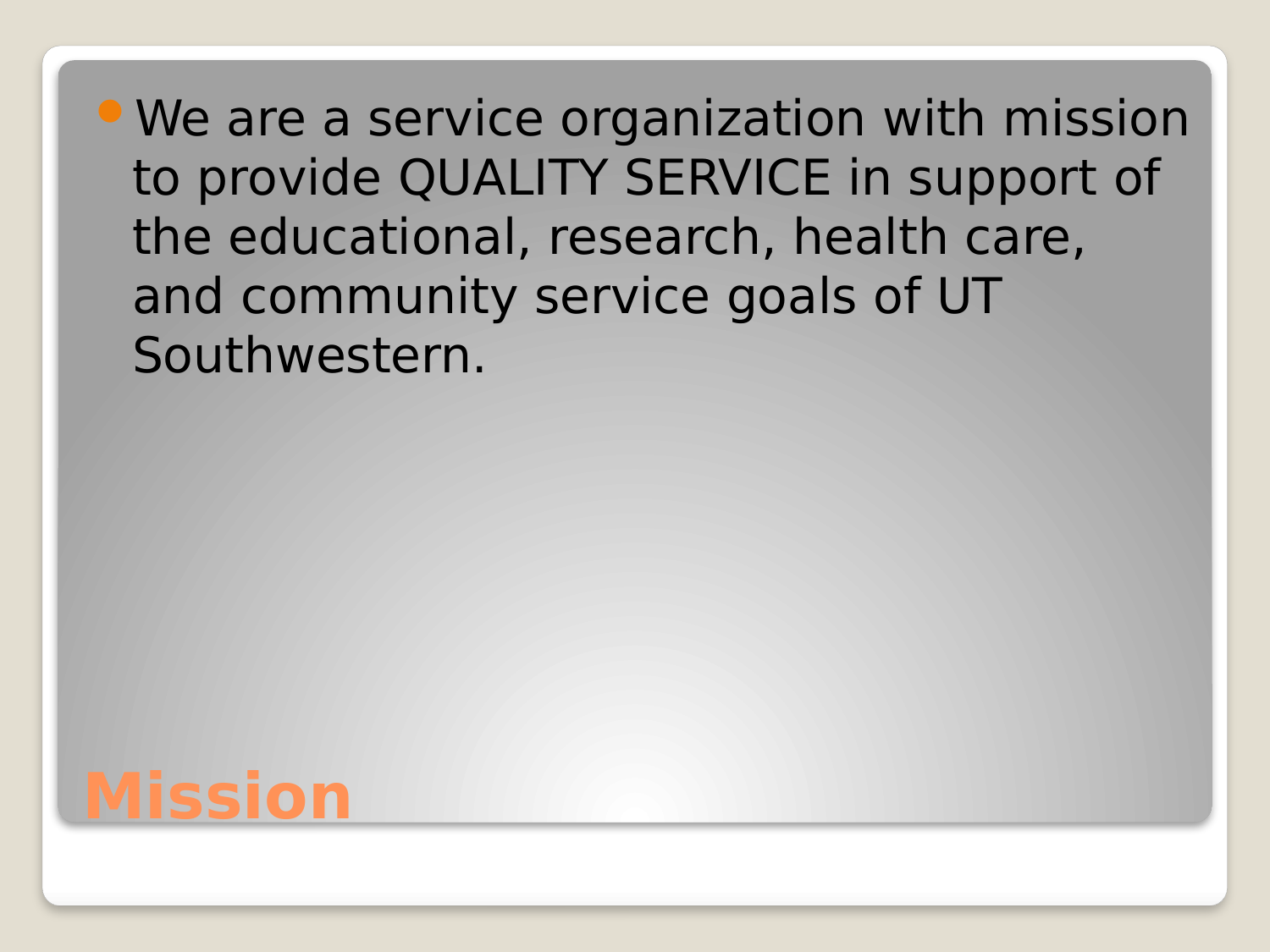

We are a service organization with mission to provide QUALITY SERVICE in support of the educational, research, health care, and community service goals of UT Southwestern.

# Mission